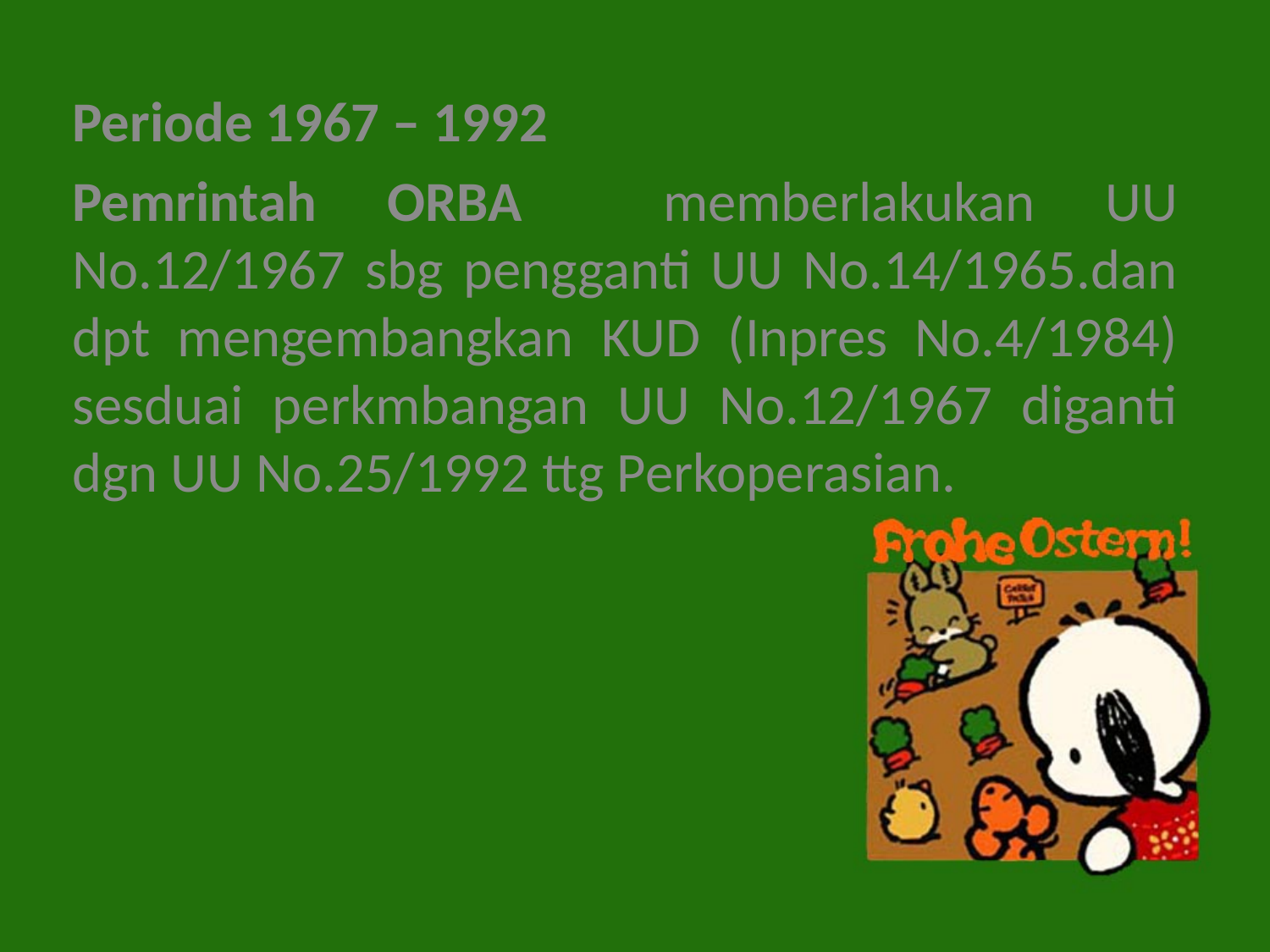

Periode 1967 – 1992
Pemrintah ORBA  memberlakukan UU No.12/1967 sbg pengganti UU No.14/1965.dan dpt mengembangkan KUD (Inpres No.4/1984) sesduai perkmbangan UU No.12/1967 diganti dgn UU No.25/1992 ttg Perkoperasian.